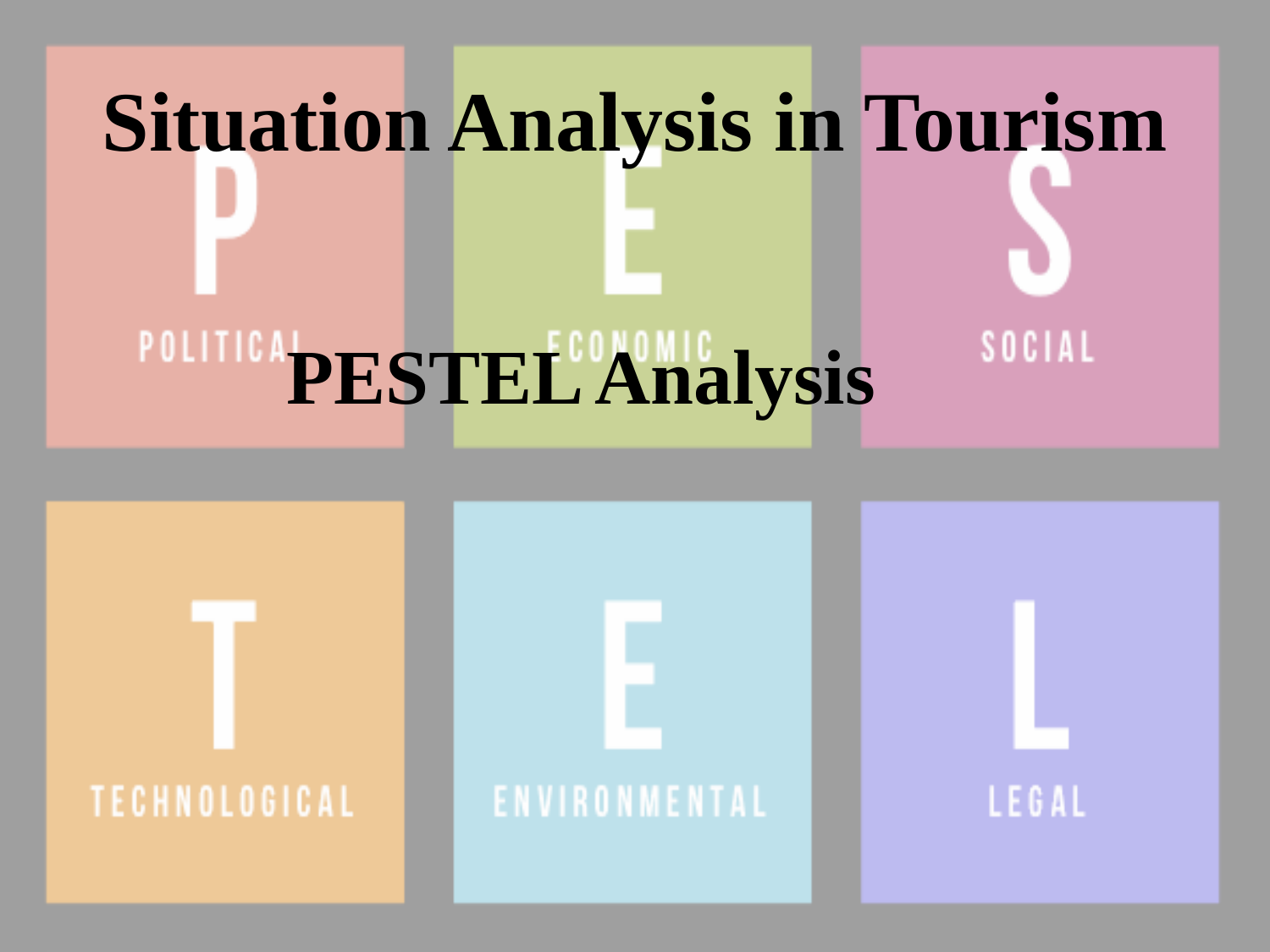

# Situation Analysis in Tourism

PESTEL Analysis